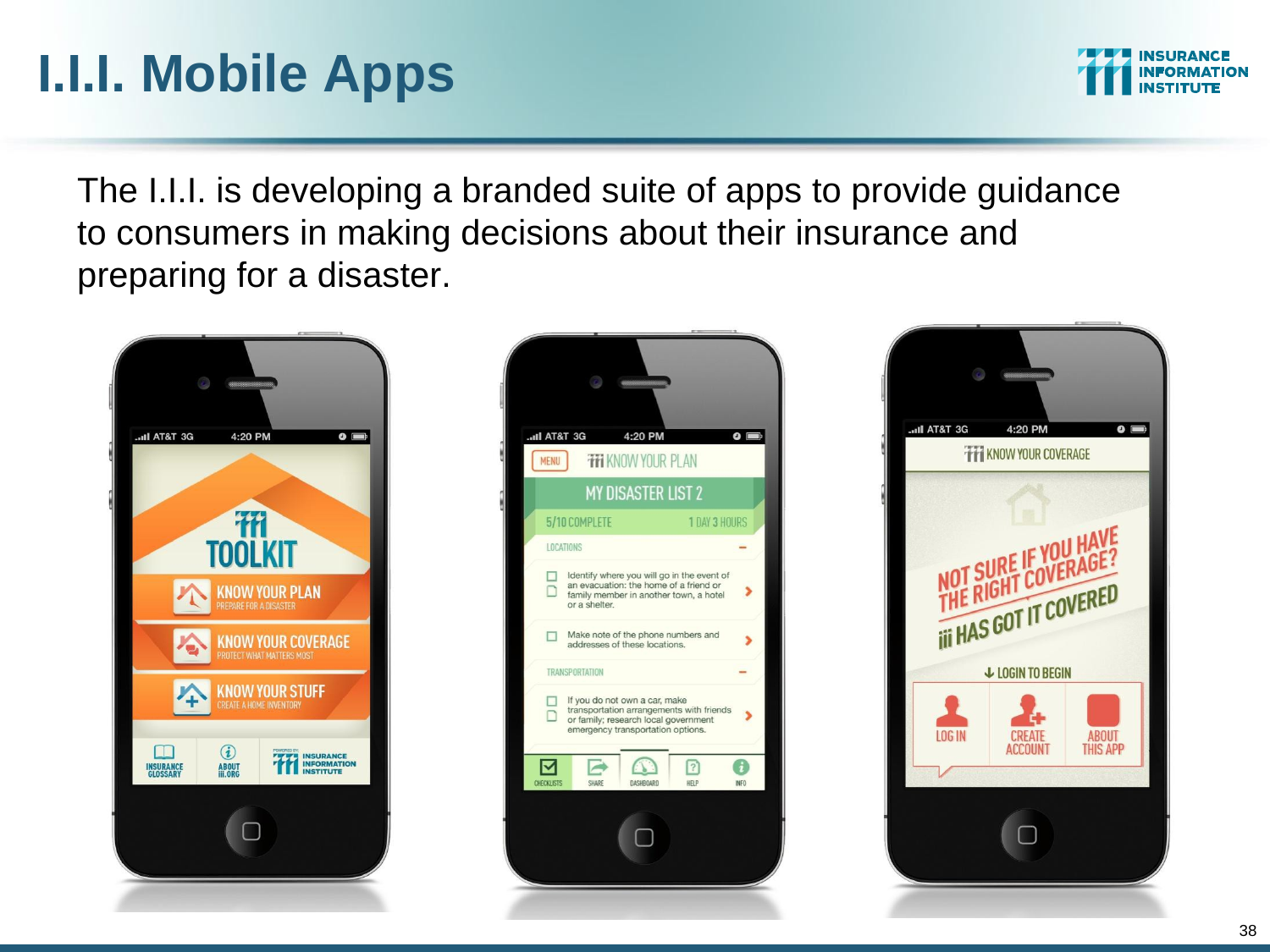

# I.I.I. Mobile Apps
The I.I.I. is developing a branded suite of apps to provide guidance to consumers in making decisions about their insurance and preparing for a disaster.

38